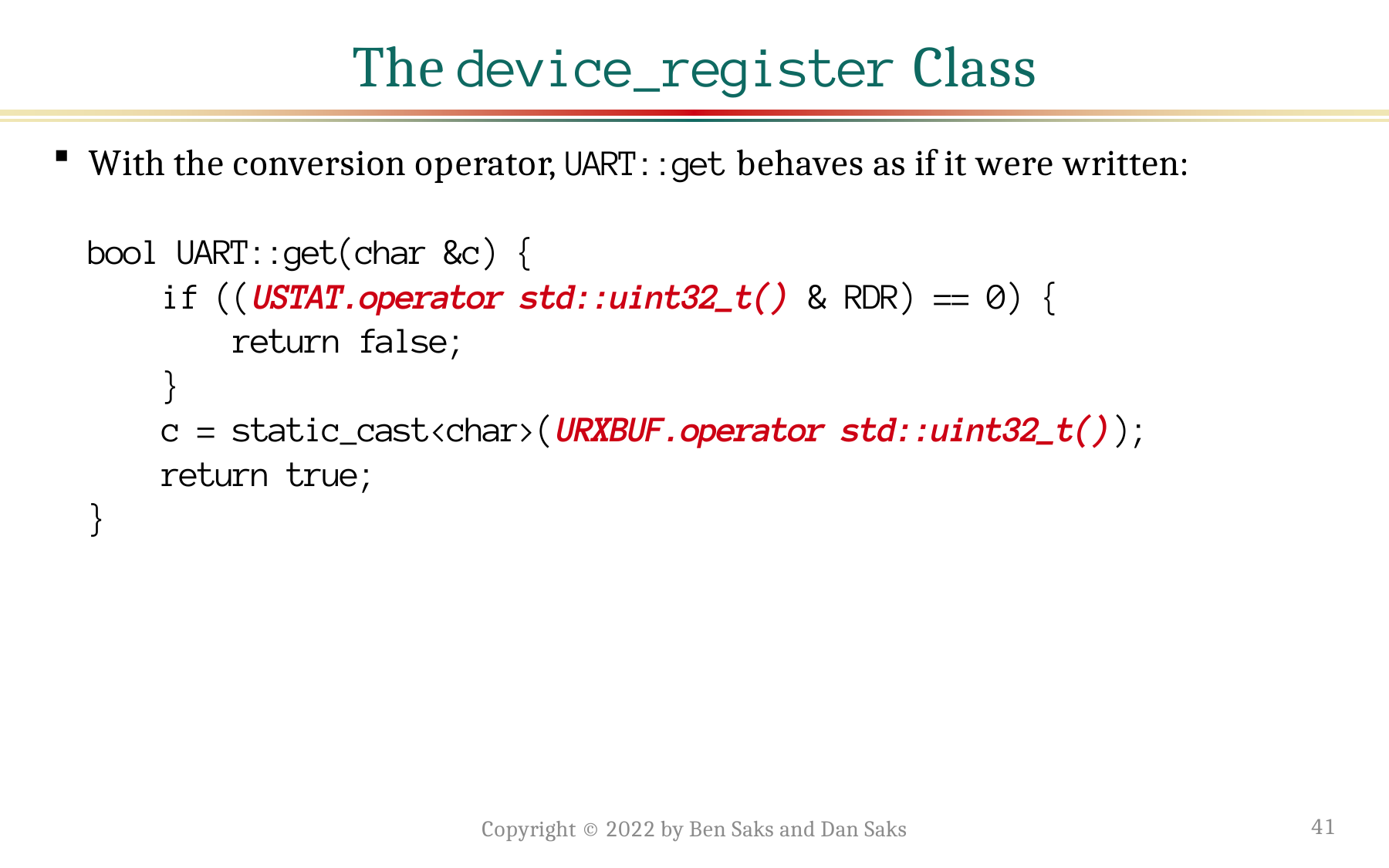

# The device_register Class
With the conversion operator, UART::get behaves as if it were written:

bool UART::get(char &c) {
    if ((USTAT.operator std::uint32_t() & RDR) == 0) {
        return false;
    }
    c = static_cast<char>(URXBUF.operator std::uint32_t());
    return true;
}
Copyright © 2022 by Ben Saks and Dan Saks
41